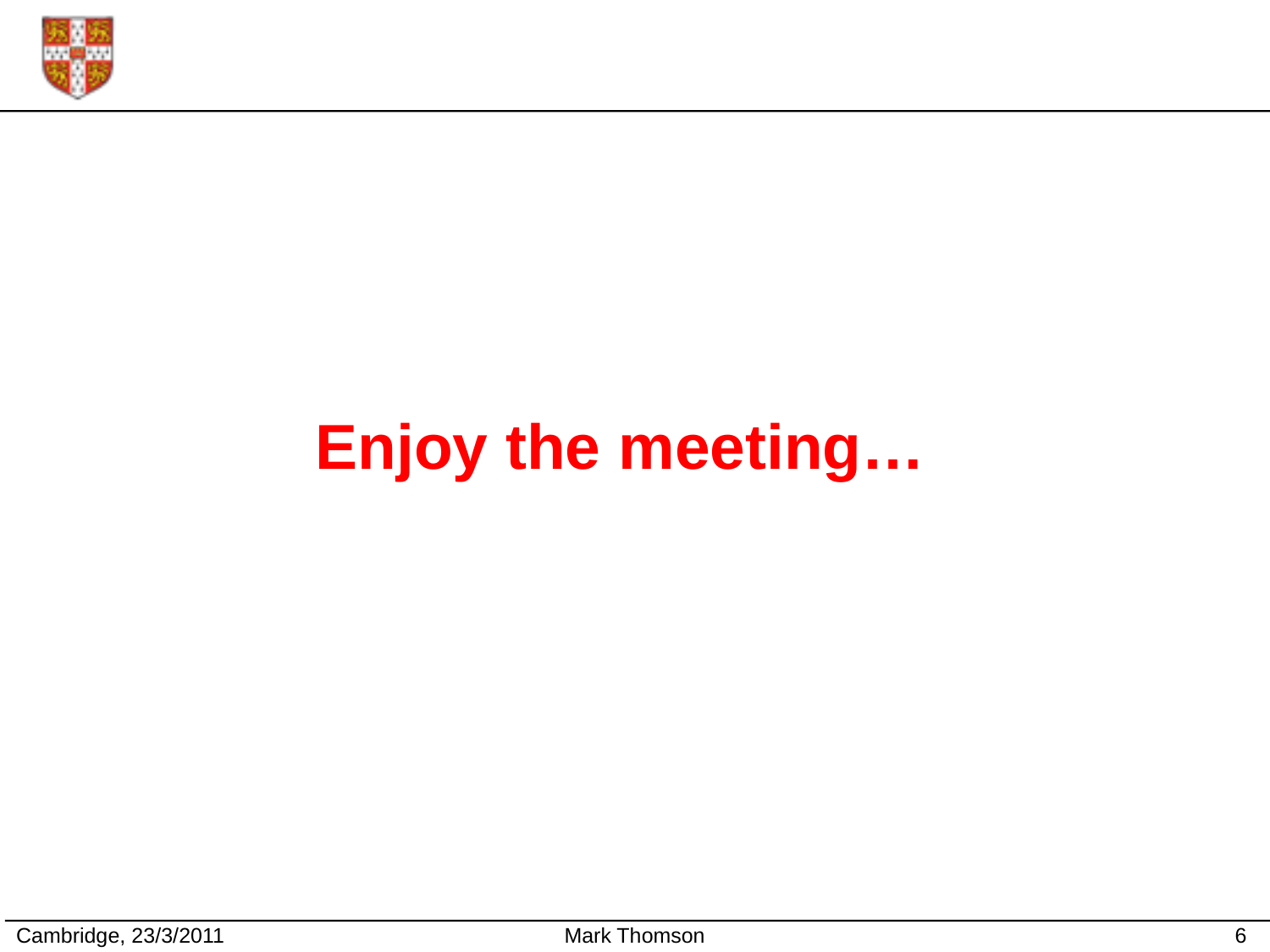

Enjoy the meeting…
Cambridge, 23/3/2011
Mark Thomson
6